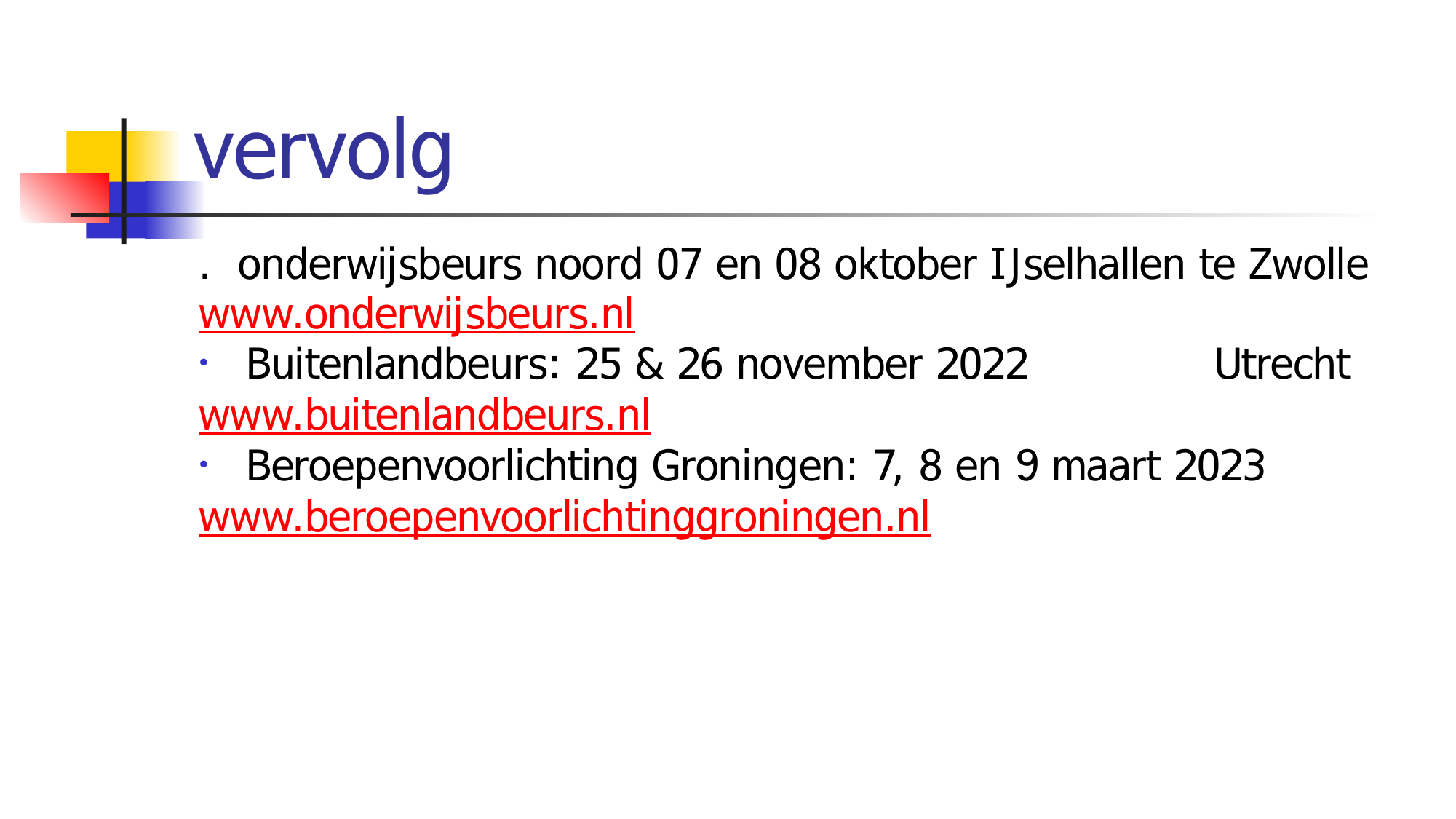

# vervolg
.  onderwijsbeurs noord 07 en 08 oktober IJselhallen te Zwolle
www.onderwijsbeurs.nl
 Buitenlandbeurs: 25 & 26 november 2022              Utrecht
www.buitenlandbeurs.nl
 Beroepenvoorlichting Groningen: 7, 8 en 9 maart 2023
www.beroepenvoorlichtinggroningen.nl